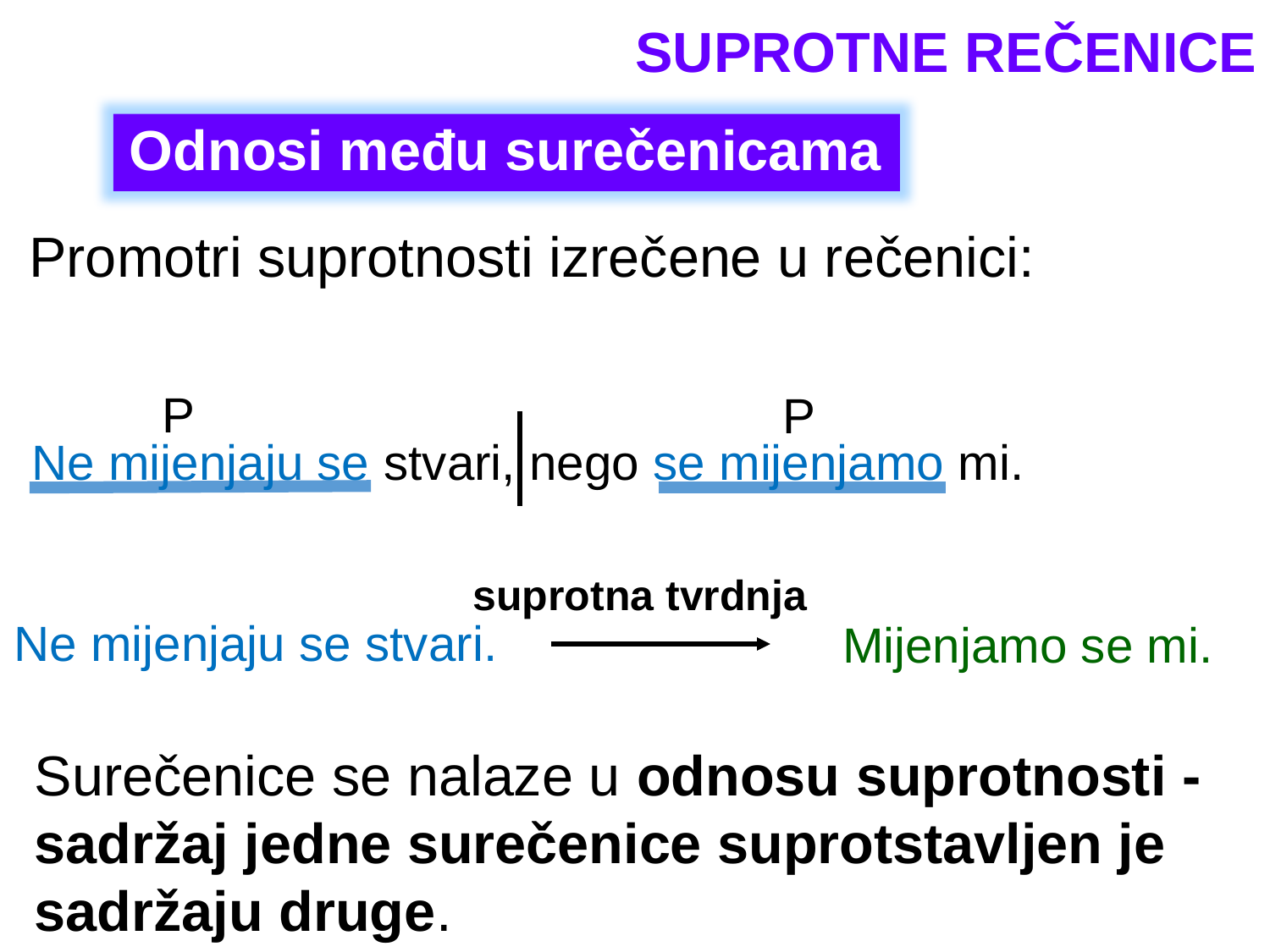

SUPROTNE REČENICE
Odnosi među surečenicama

Promotri suprotnosti izrečene u rečenici:
P
P
Ne mijenjaju se stvari, nego se mijenjamo mi.
suprotna tvrdnja
Ne mijenjaju se stvari.
Mijenjamo se mi.
Surečenice se nalaze u odnosu suprotnosti - sadržaj jedne surečenice suprotstavljen je sadržaju druge.